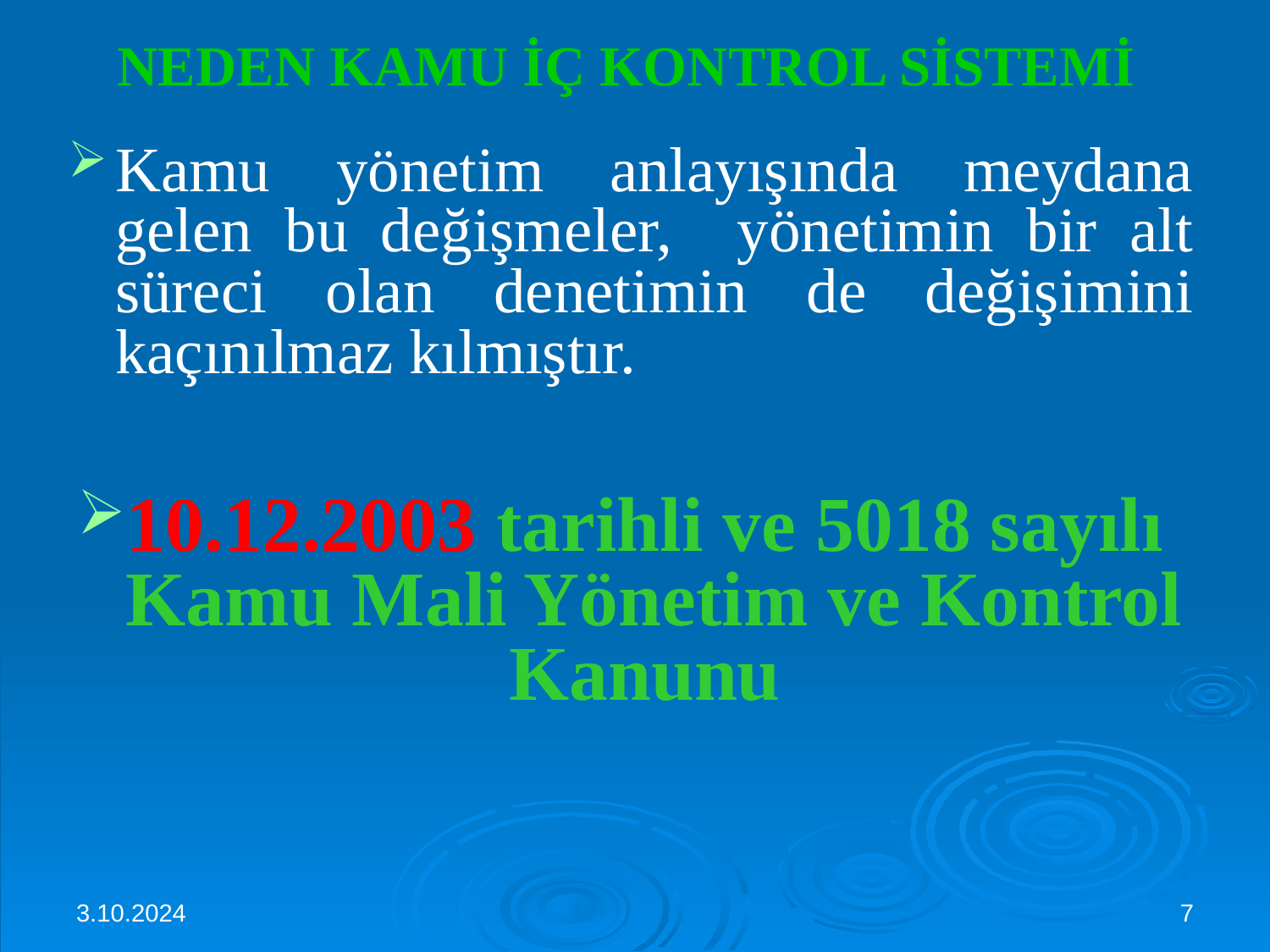

# NEDEN KAMU İÇ KONTROL SİSTEMİ
Kamu yönetim anlayışında meydana gelen bu değişmeler,  yönetimin bir alt süreci olan denetimin de değişimini kaçınılmaz kılmıştır.

10.12.2003 tarihli ve 5018 sayılı  Kamu Mali Yönetim ve Kontrol Kanunu
3.10.2024
7